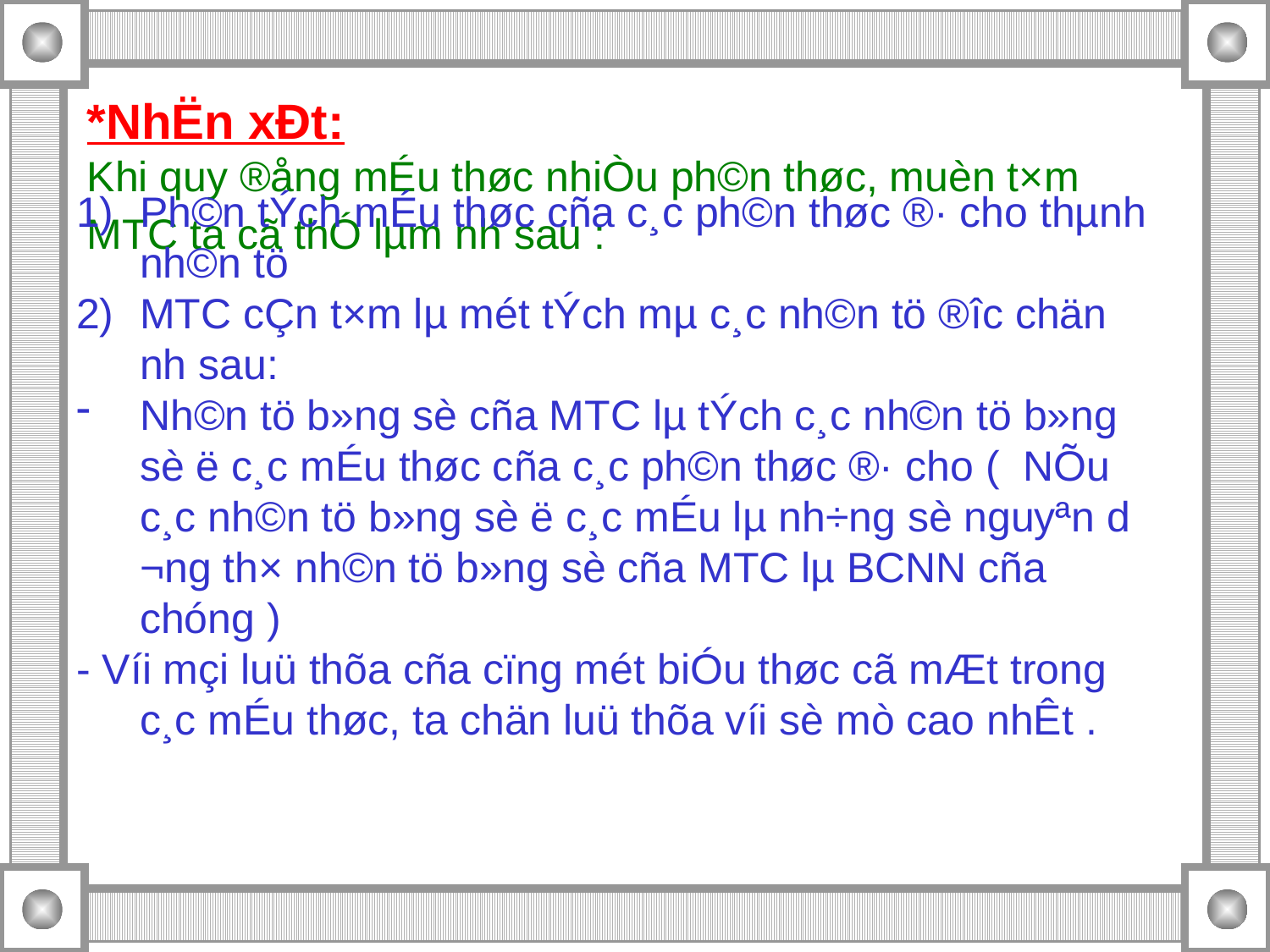

*NhËn xÐt:
Khi quy ®ång mÉu thøc nhiÒu ph©n thøc, muèn t×m MTC ta cã thÓ lµm nh­ sau :
Ph©n tÝch mÉu thøc cña c¸c ph©n thøc ®· cho thµnh nh©n tö
MTC cÇn t×m lµ mét tÝch mµ c¸c nh©n tö ®­îc chän nh­ sau:
Nh©n tö b»ng sè cña MTC lµ tÝch c¸c nh©n tö b»ng sè ë c¸c mÉu thøc cña c¸c ph©n thøc ®· cho (  NÕu c¸c nh©n tö b»ng sè ë c¸c mÉu lµ nh÷ng sè nguyªn d­¬ng th× nh©n tö b»ng sè cña MTC lµ BCNN cña chóng )
- Víi mçi luü thõa cña cïng mét biÓu thøc cã mÆt trong c¸c mÉu thøc, ta chän luü thõa víi sè mò cao nhÊt .